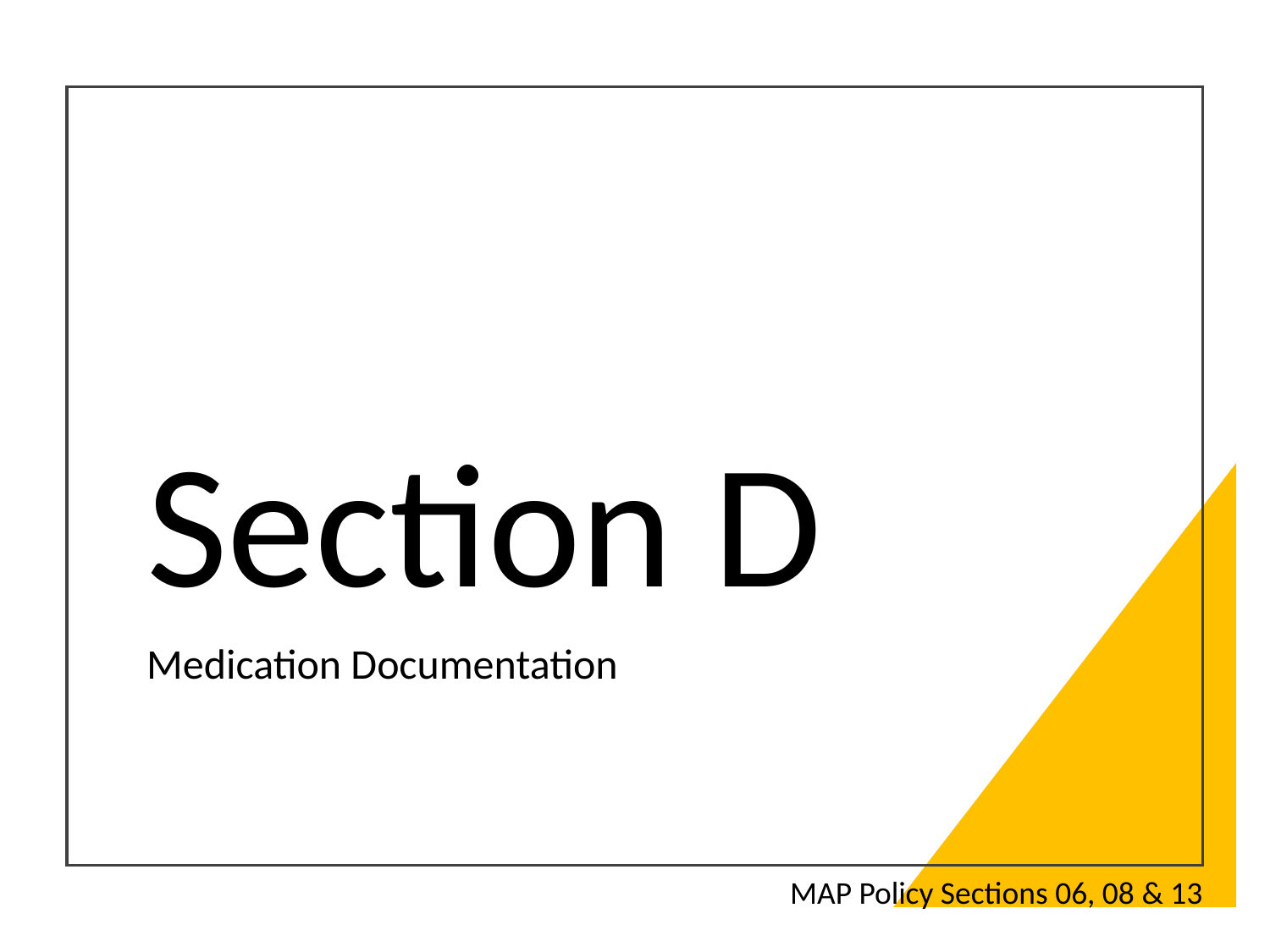

# Section D

Medication Documentation
MAP Policy Sections 06, 08 & 13